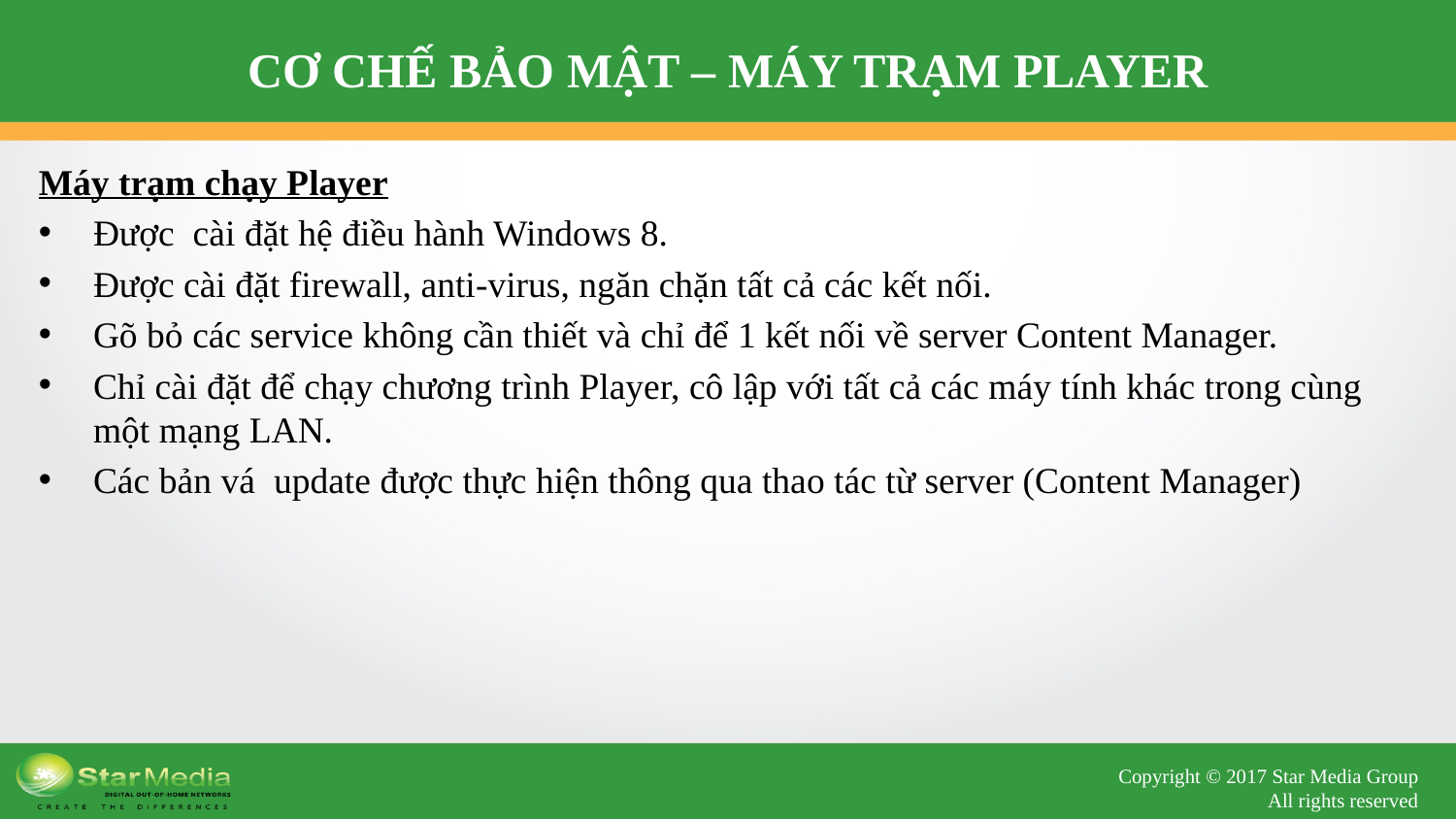

# CƠ CHẾ BẢO MẬT – MÁY TRẠM PLAYER
Máy trạm chạy Player
Được  cài đặt hệ điều hành Windows 8.
Được cài đặt firewall, anti-virus, ngăn chặn tất cả các kết nối.
Gõ bỏ các service không cần thiết và chỉ để 1 kết nối về server Content Manager.
Chỉ cài đặt để chạy chương trình Player, cô lập với tất cả các máy tính khác trong cùng một mạng LAN.
Các bản vá  update được thực hiện thông qua thao tác từ server (Content Manager)